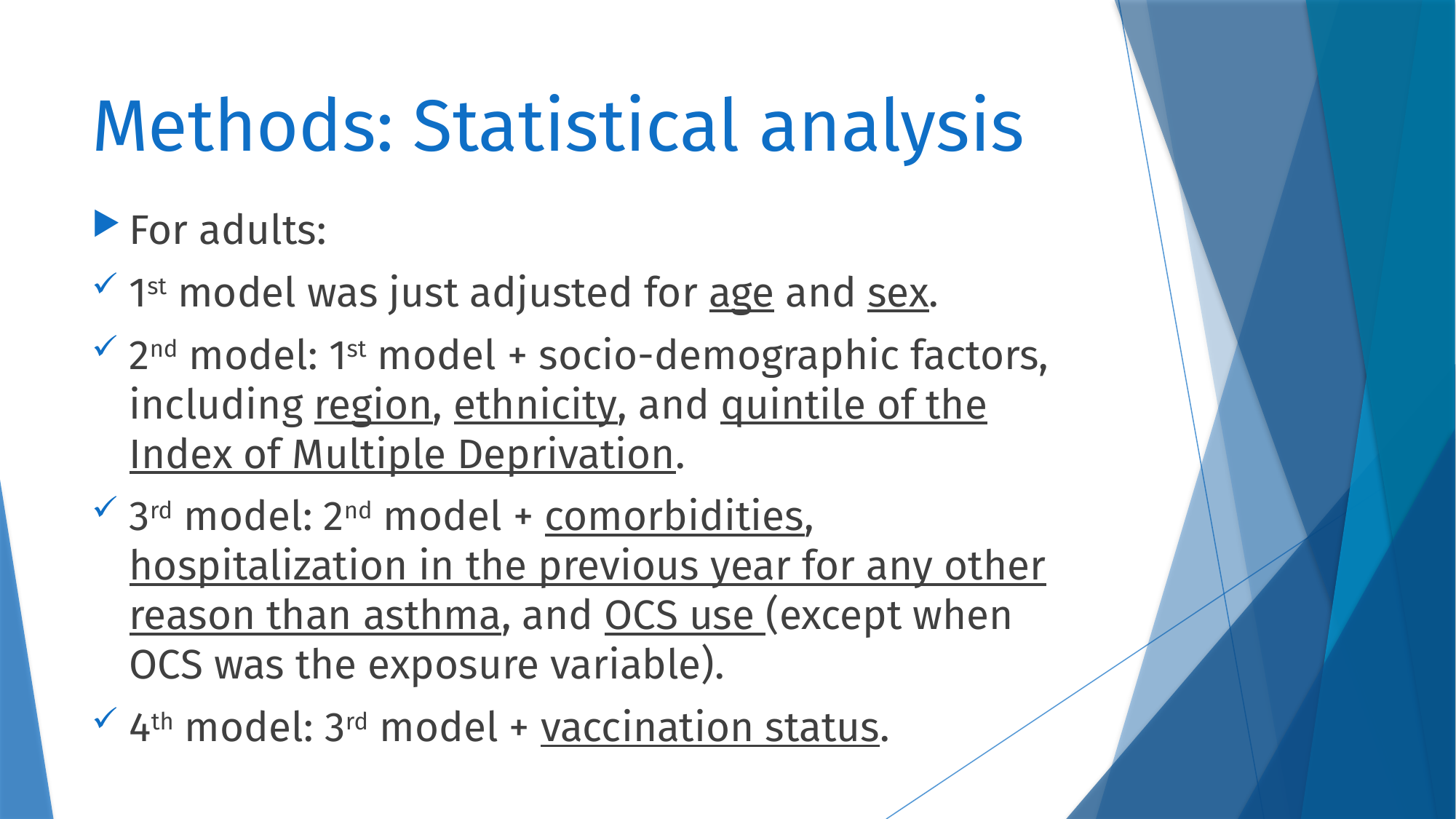

# Methods: Statistical analysis
For adults:
1st model was just adjusted for age and sex.
2nd model: 1st model + socio-demographic factors, including region, ethnicity, and quintile of the Index of Multiple Deprivation.
3rd model: 2nd model + comorbidities, hospitalization in the previous year for any other reason than asthma, and OCS use (except when OCS was the exposure variable).
4th model: 3rd model + vaccination status.